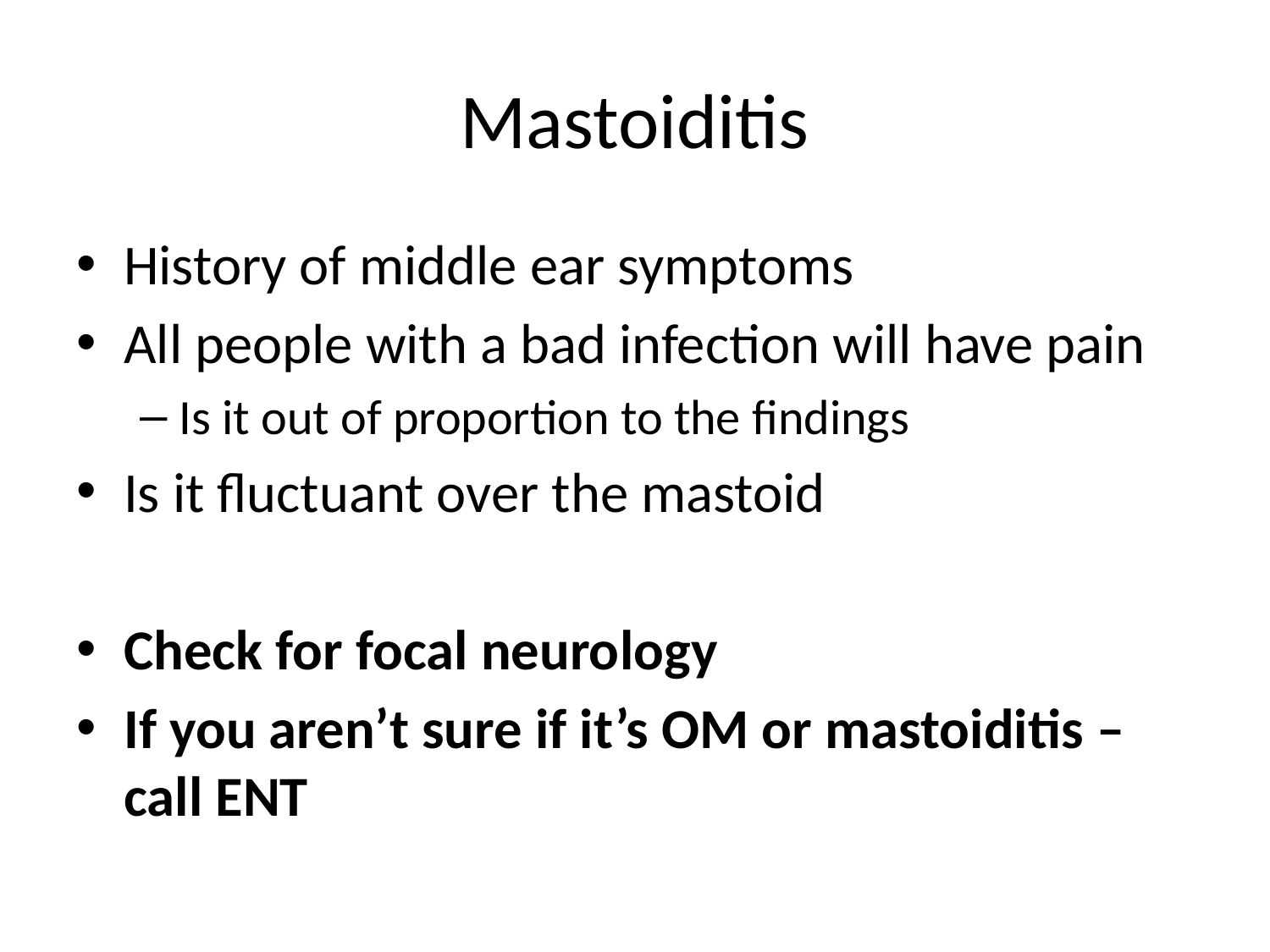

# Mastoiditis
History of middle ear symptoms
All people with a bad infection will have pain
Is it out of proportion to the findings
Is it fluctuant over the mastoid

Check for focal neurology
If you aren’t sure if it’s OM or mastoiditis – call ENT